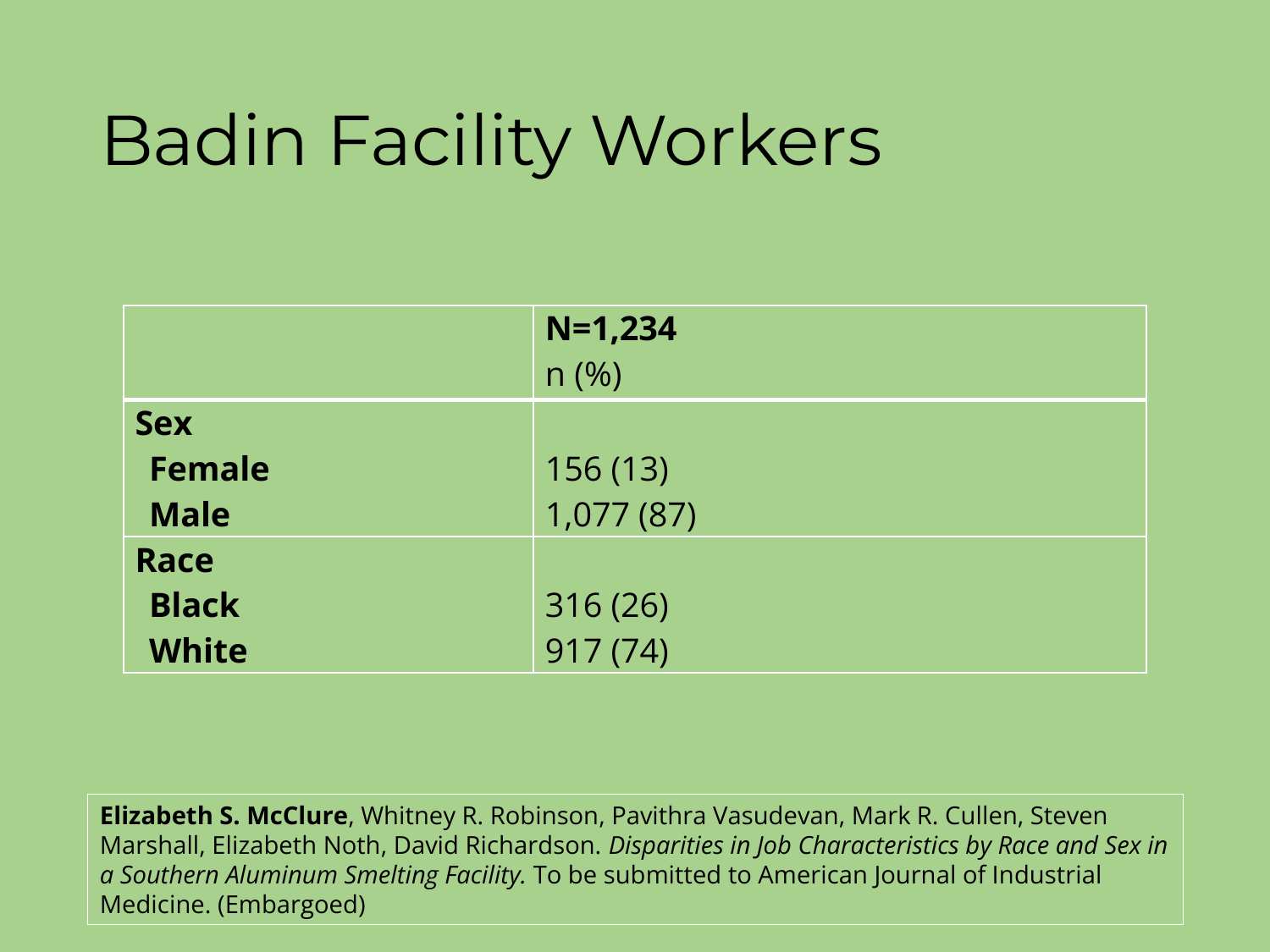

# Badin Facility Workers
|  | N=1,234 n (%) |
| --- | --- |
| Sex Female Male | 156 (13) 1,077 (87) |
| Race Black White | 316 (26) 917 (74) |
Elizabeth S. McClure, Whitney R. Robinson, Pavithra Vasudevan, Mark R. Cullen, Steven Marshall, Elizabeth Noth, David Richardson. Disparities in Job Characteristics by Race and Sex in a Southern Aluminum Smelting Facility. To be submitted to American Journal of Industrial Medicine. (Embargoed)